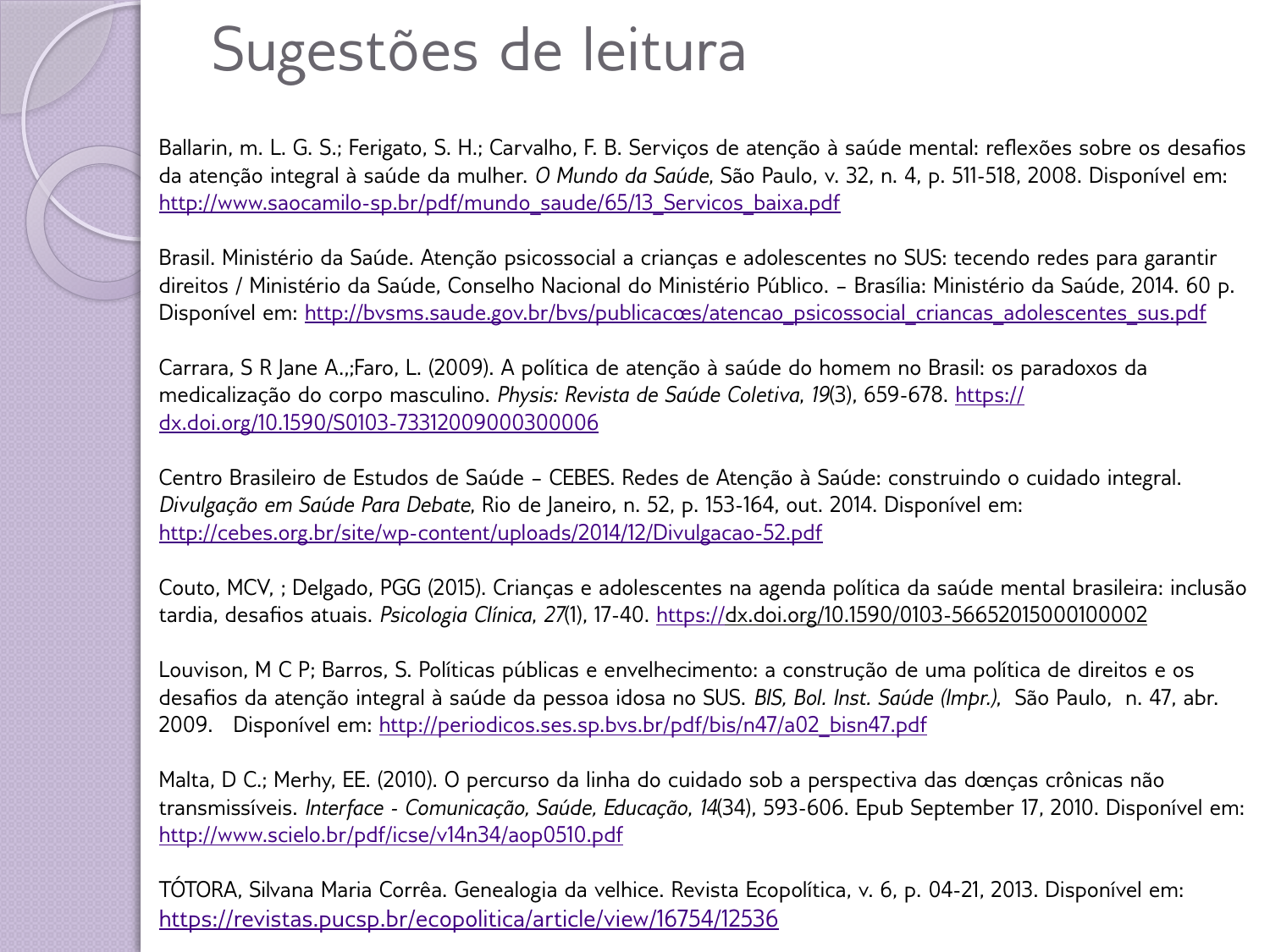

# Sugestões de leitura
Ballarin, m. L. G. S.; Ferigato, S. H.; Carvalho, F. B. Serviços de atenção à saúde mental: reflexões sobre os desafios da atenção integral à saúde da mulher. O Mundo da Saúde, São Paulo, v. 32, n. 4, p. 511-518, 2008. Disponível em: http://www.saocamilo-sp.br/pdf/mundo_saude/65/13_Servicos_baixa.pdf

Brasil. Ministério da Saúde. Atenção psicossocial a crianças e adolescentes no SUS: tecendo redes para garantir direitos / Ministério da Saúde, Conselho Nacional do Ministério Público. – Brasília: Ministério da Saúde, 2014. 60 p. Disponível em: http://bvsms.saude.gov.br/bvs/publicacoes/atencao_psicossocial_criancas_adolescentes_sus.pdf

Carrara, S R Jane A.,;Faro, L. (2009). A política de atenção à saúde do homem no Brasil: os paradoxos da medicalização do corpo masculino. Physis: Revista de Saúde Coletiva, 19(3), 659-678. https://dx.doi.org/10.1590/S0103-73312009000300006

Centro Brasileiro de Estudos de Saúde – CEBES. Redes de Atenção à Saúde: construindo o cuidado integral. Divulgação em Saúde Para Debate, Rio de Janeiro, n. 52, p. 153-164, out. 2014. Disponível em: http://cebes.org.br/site/wp-content/uploads/2014/12/Divulgacao-52.pdf

Couto, MCV, ; Delgado, PGG (2015). Crianças e adolescentes na agenda política da saúde mental brasileira: inclusão tardia, desafios atuais. Psicologia Clínica, 27(1), 17-40. https://dx.doi.org/10.1590/0103-56652015000100002

Louvison, M C P; Barros, S. Políticas públicas e envelhecimento: a construção de uma política de direitos e os desafios da atenção integral à saúde da pessoa idosa no SUS. BIS, Bol. Inst. Saúde (Impr.),  São Paulo,  n. 47, abr.  2009.   Disponível em: http://periodicos.ses.sp.bvs.br/pdf/bis/n47/a02_bisn47.pdf

Malta, D C.; Merhy, EE. (2010). O percurso da linha do cuidado sob a perspectiva das doenças crônicas não transmissíveis. Interface - Comunicação, Saúde, Educação, 14(34), 593-606. Epub September 17, 2010. Disponível em: http://www.scielo.br/pdf/icse/v14n34/aop0510.pdf
TÓTORA, Silvana Maria Corrêa. Genealogia da velhice. Revista Ecopolítica, v. 6, p. 04-21, 2013. Disponível em:  https://revistas.pucsp.br/ecopolitica/article/view/16754/12536